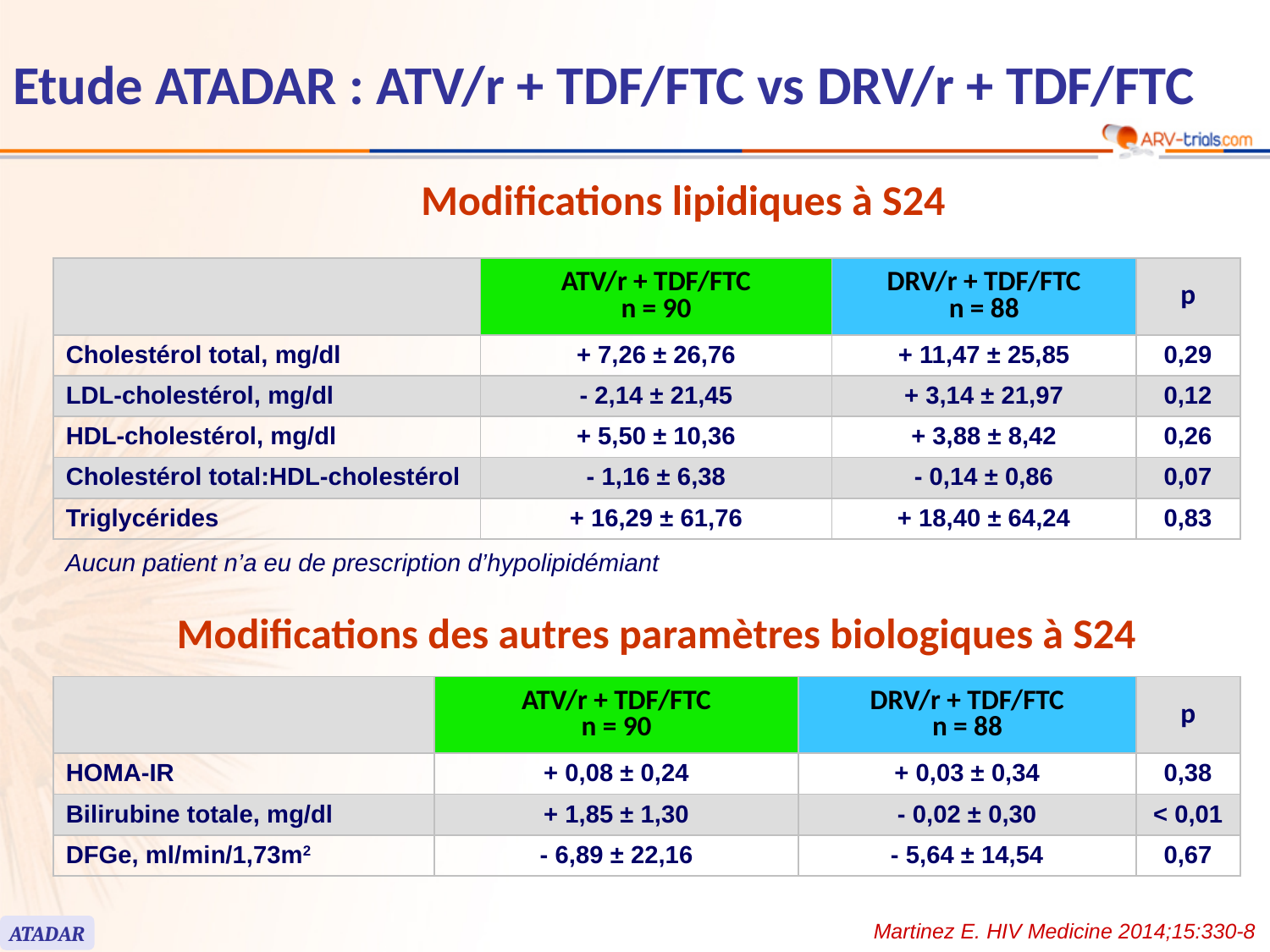

Etude ATADAR : ATV/r + TDF/FTC vs DRV/r + TDF/FTC
Modifications lipidiques à S24
|  | ATV/r + TDF/FTC n = 90 | DRV/r + TDF/FTC n = 88 | p |
| --- | --- | --- | --- |
| Cholestérol total, mg/dl | + 7,26 ± 26,76 | + 11,47 ± 25,85 | 0,29 |
| LDL-cholestérol, mg/dl | - 2,14 ± 21,45 | + 3,14 ± 21,97 | 0,12 |
| HDL-cholestérol, mg/dl | + 5,50 ± 10,36 | + 3,88 ± 8,42 | 0,26 |
| Cholestérol total:HDL-cholestérol | - 1,16 ± 6,38 | - 0,14 ± 0,86 | 0,07 |
| Triglycérides | + 16,29 ± 61,76 | + 18,40 ± 64,24 | 0,83 |
Aucun patient n’a eu de prescription d’hypolipidémiant
Modifications des autres paramètres biologiques à S24
|  | ATV/r + TDF/FTC n = 90 | DRV/r + TDF/FTC n = 88 | p |
| --- | --- | --- | --- |
| HOMA-IR | + 0,08 ± 0,24 | + 0,03 ± 0,34 | 0,38 |
| Bilirubine totale, mg/dl | + 1,85 ± 1,30 | - 0,02 ± 0,30 | < 0,01 |
| DFGe, ml/min/1,73m2 | - 6,89 ± 22,16 | - 5,64 ± 14,54 | 0,67 |
Martinez E. HIV Medicine 2014;15:330-8
ATADAR